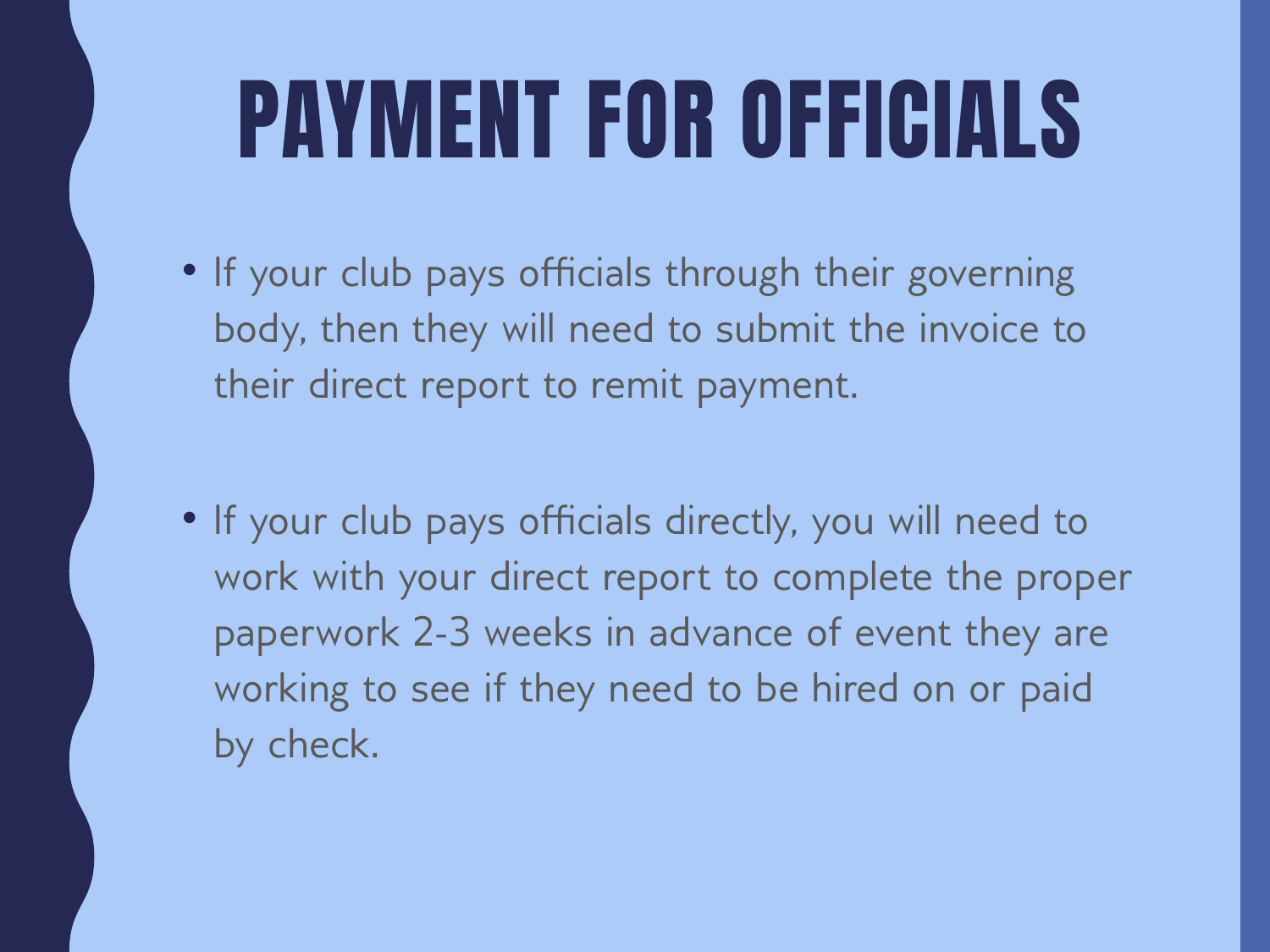

# Payment for officials
If your club pays officials through their governing body, then they will need to submit the invoice to their direct report to remit payment.

If your club pays officials directly, you will need to work with your direct report to complete the proper paperwork 2-3 weeks in advance of event they are working to see if they need to be hired on or paid by check.